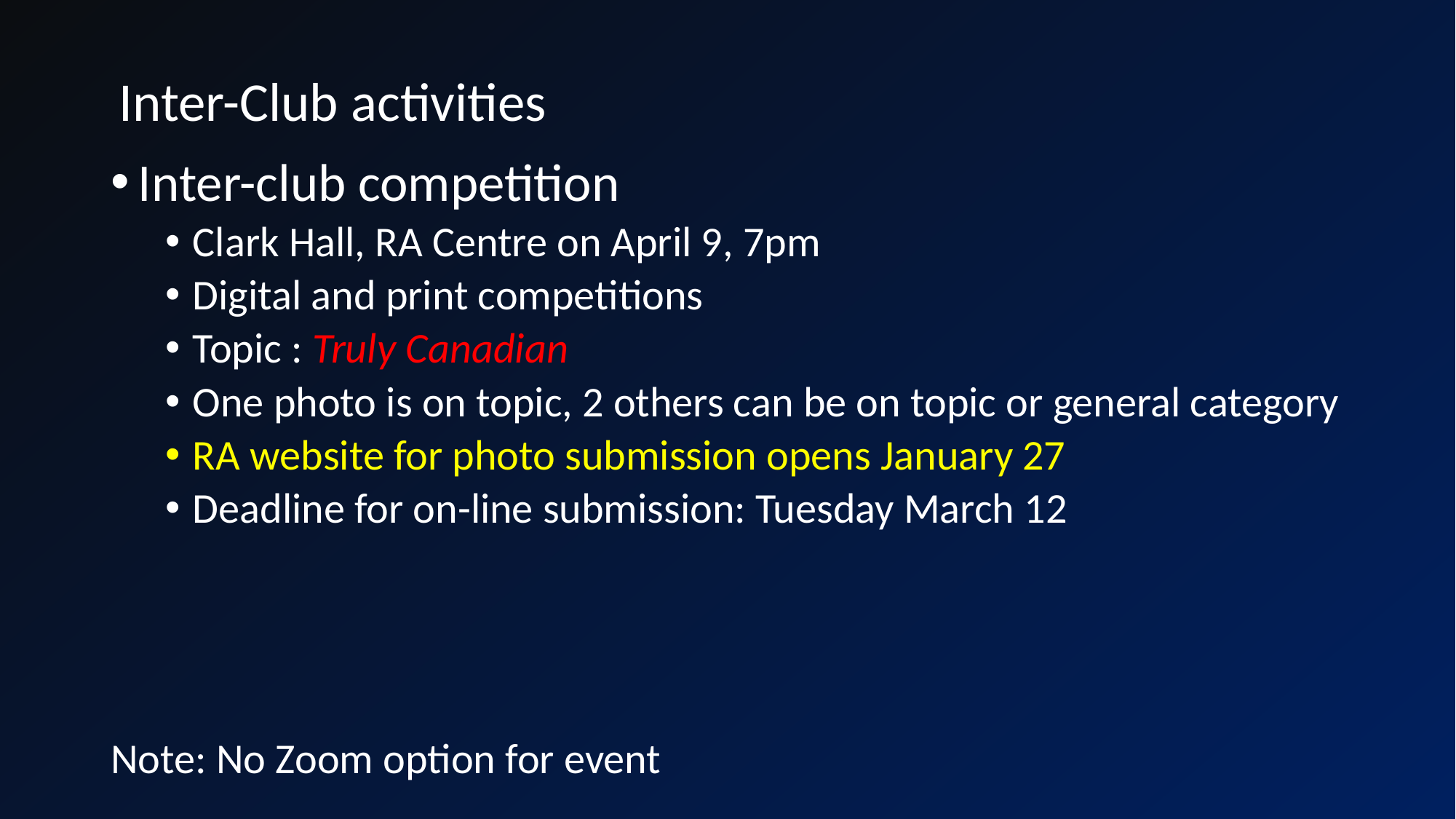

Inter-Club activities
Inter-club competition
Clark Hall, RA Centre on April 9, 7pm
Digital and print competitions
Topic : Truly Canadian
One photo is on topic, 2 others can be on topic or general category
RA website for photo submission opens January 27
Deadline for on-line submission: Tuesday March 12
Note: No Zoom option for event